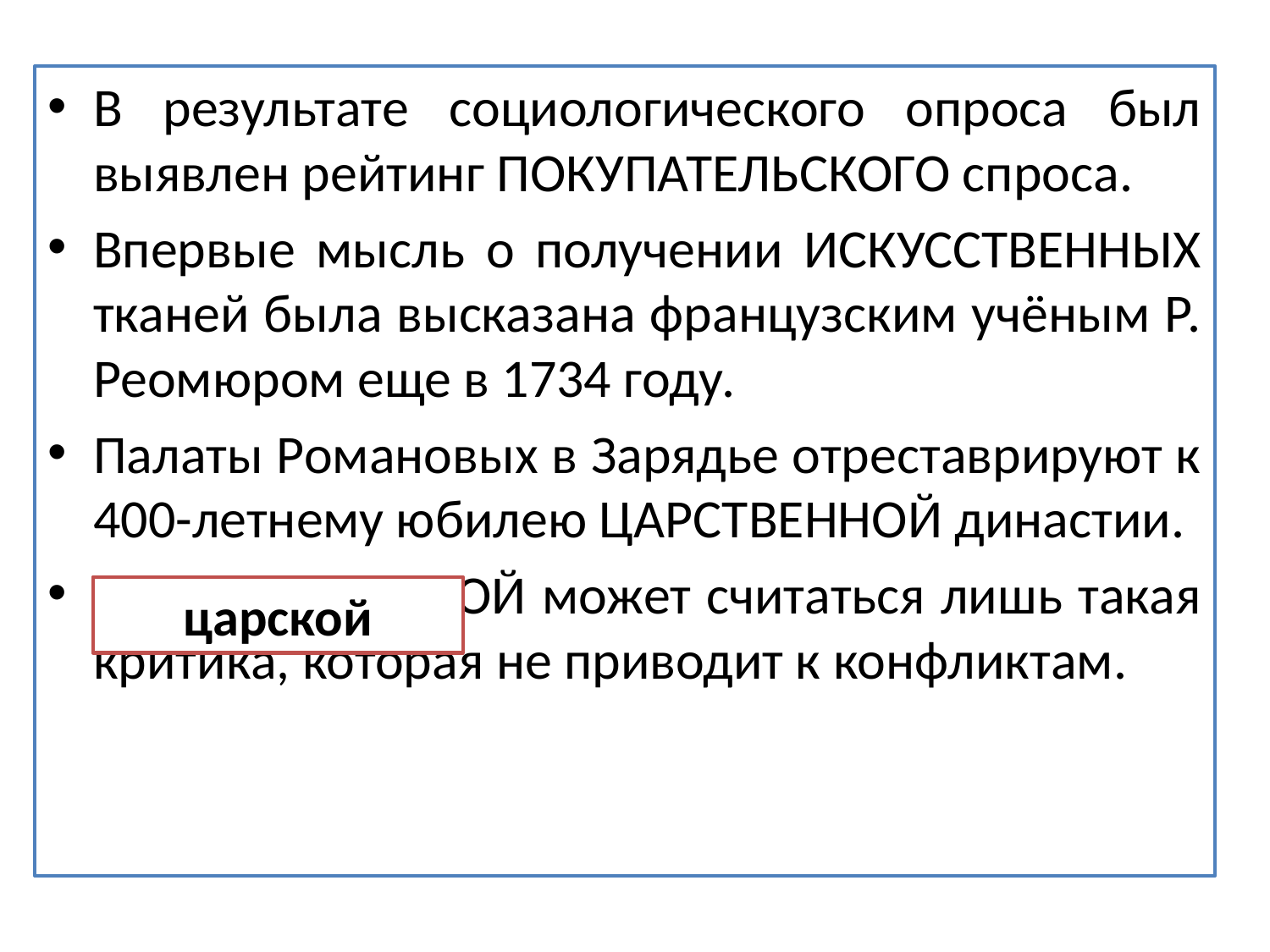

В результате социологического опроса был выявлен рейтинг ПОКУПАТЕЛЬСКОГО спроса.
Впервые мысль о получении ИСКУССТВЕННЫХ тканей была высказана французским учёным Р. Реомюром еще в 1734 году.
Палаты Романовых в Зарядье отреставрируют к 400-летнему юбилею ЦАРСТВЕННОЙ династии.
КОНСТРУКТИВНОЙ может считаться лишь такая критика, которая не приводит к конфликтам.
царской